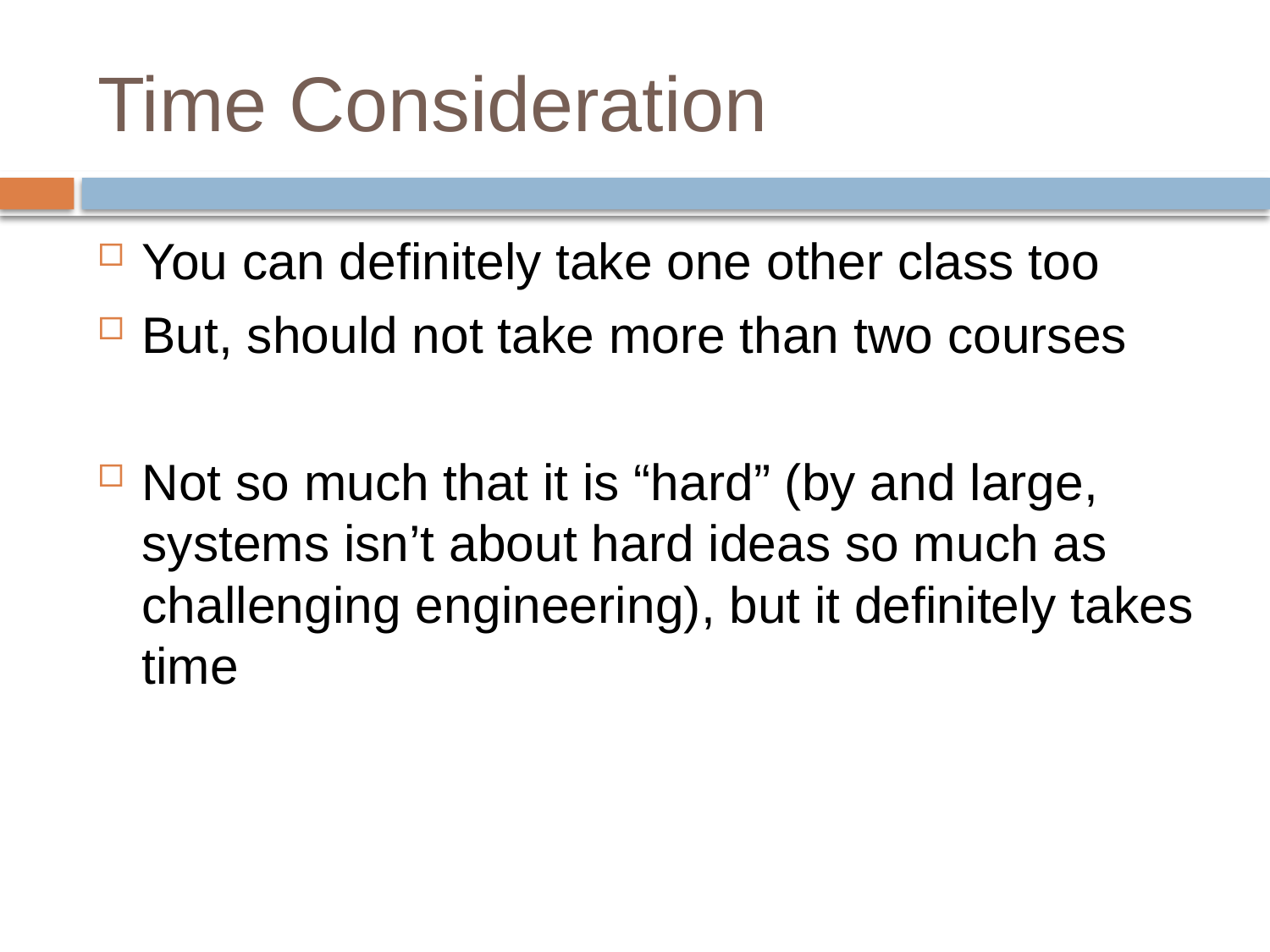

# Time Consideration
You can definitely take one other class too
But, should not take more than two courses

Not so much that it is “hard” (by and large, systems isn’t about hard ideas so much as challenging engineering), but it definitely takes time